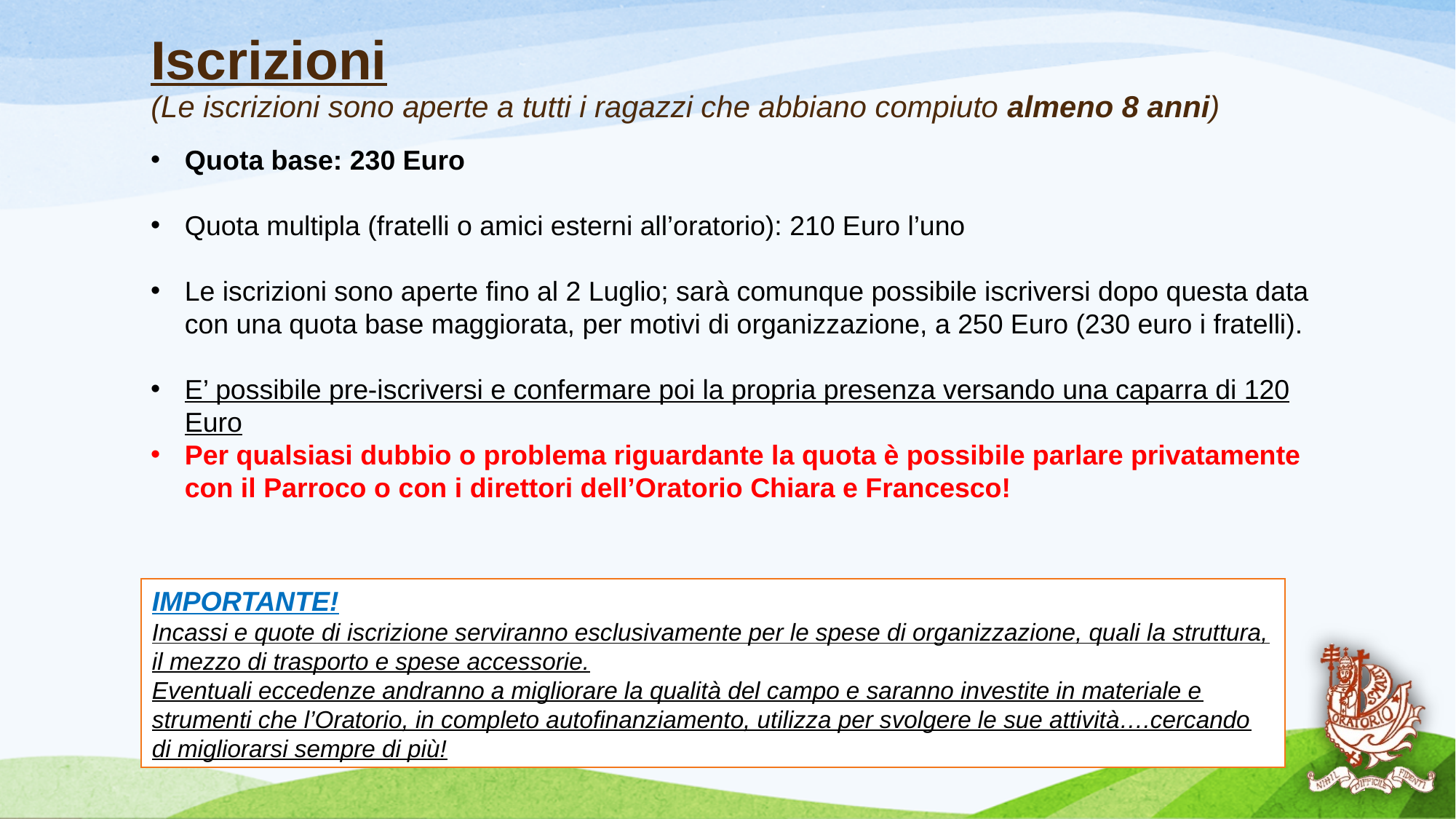

# Iscrizioni (Le iscrizioni sono aperte a tutti i ragazzi che abbiano compiuto almeno 8 anni)
Quota base: 230 Euro

Quota multipla (fratelli o amici esterni all’oratorio): 210 Euro l’uno

Le iscrizioni sono aperte fino al 2 Luglio; sarà comunque possibile iscriversi dopo questa data con una quota base maggiorata, per motivi di organizzazione, a 250 Euro (230 euro i fratelli).

E’ possibile pre-iscriversi e confermare poi la propria presenza versando una caparra di 120 Euro
Per qualsiasi dubbio o problema riguardante la quota è possibile parlare privatamente con il Parroco o con i direttori dell’Oratorio Chiara e Francesco!

IMPORTANTE!
Incassi e quote di iscrizione serviranno esclusivamente per le spese di organizzazione, quali la struttura, il mezzo di trasporto e spese accessorie.
Eventuali eccedenze andranno a migliorare la qualità del campo e saranno investite in materiale e strumenti che l’Oratorio, in completo autofinanziamento, utilizza per svolgere le sue attività….cercando di migliorarsi sempre di più!